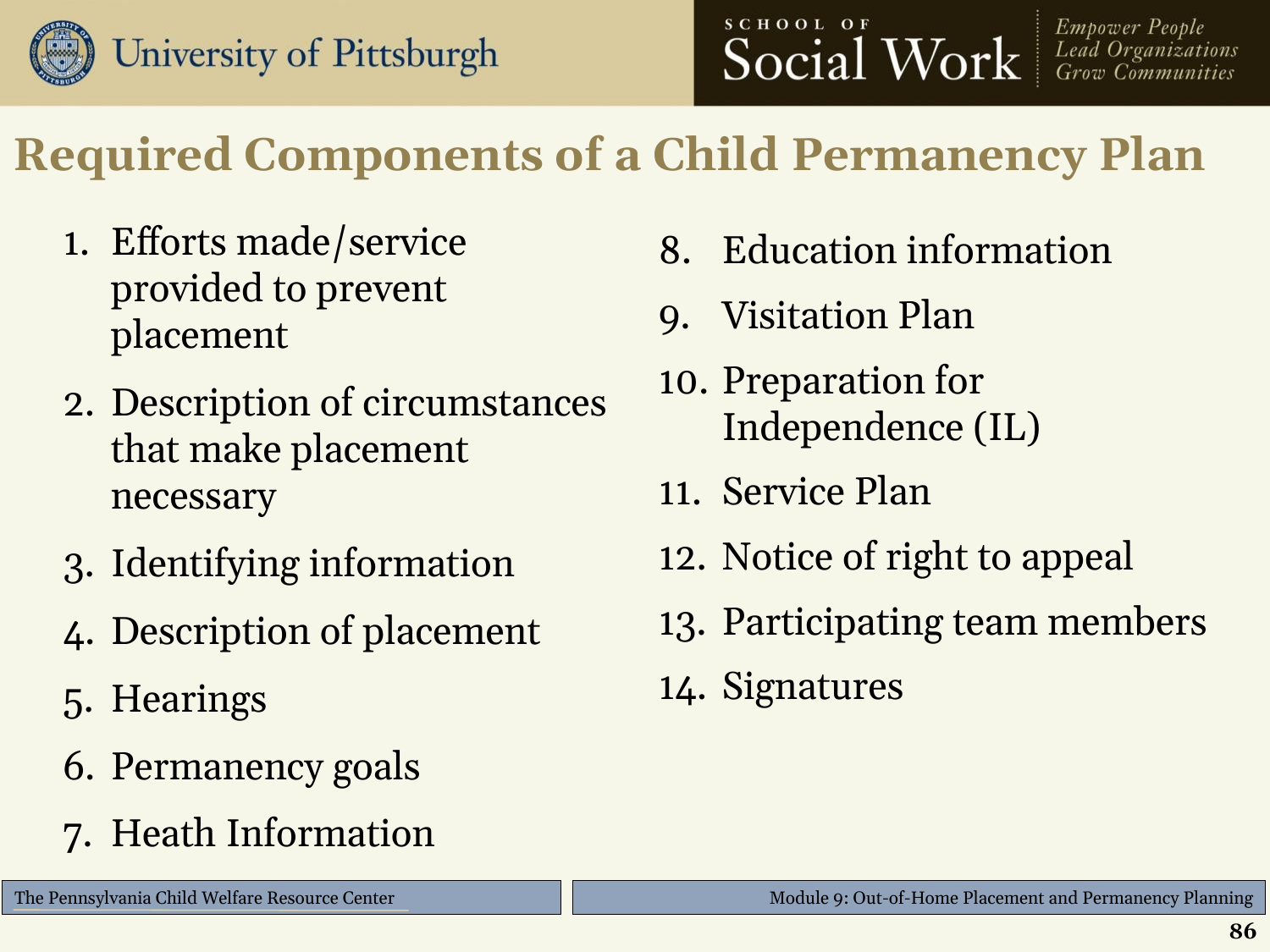

# Required Components of a Child Permanency Plan
Efforts made/service provided to prevent placement
Description of circumstances that make placement necessary
Identifying information
Description of placement
Hearings
Permanency goals
Heath Information
Education information
Visitation Plan
Preparation for Independence (IL)
Service Plan
Notice of right to appeal
Participating team members
Signatures

86